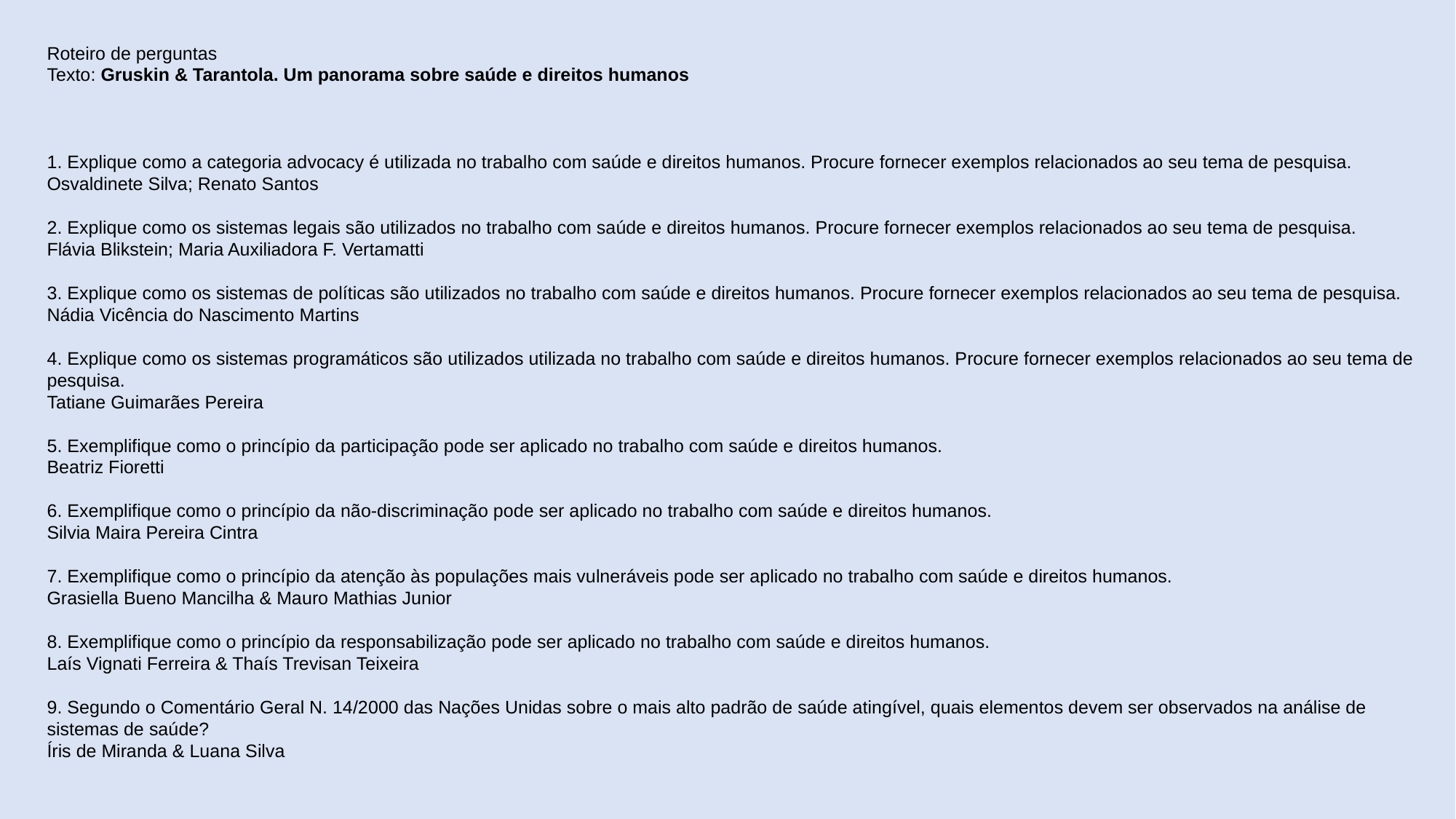

Roteiro de perguntas
Texto: Gruskin & Tarantola. Um panorama sobre saúde e direitos humanos

1. Explique como a categoria advocacy é utilizada no trabalho com saúde e direitos humanos. Procure fornecer exemplos relacionados ao seu tema de pesquisa.
Osvaldinete Silva; Renato Santos

2. Explique como os sistemas legais são utilizados no trabalho com saúde e direitos humanos. Procure fornecer exemplos relacionados ao seu tema de pesquisa.
Flávia Blikstein; Maria Auxiliadora F. Vertamatti

3. Explique como os sistemas de políticas são utilizados no trabalho com saúde e direitos humanos. Procure fornecer exemplos relacionados ao seu tema de pesquisa.
Nádia Vicência do Nascimento Martins

4. Explique como os sistemas programáticos são utilizados utilizada no trabalho com saúde e direitos humanos. Procure fornecer exemplos relacionados ao seu tema de pesquisa.
Tatiane Guimarães Pereira

5. Exemplifique como o princípio da participação pode ser aplicado no trabalho com saúde e direitos humanos.
Beatriz Fioretti

6. Exemplifique como o princípio da não-discriminação pode ser aplicado no trabalho com saúde e direitos humanos.
Silvia Maira Pereira Cintra

7. Exemplifique como o princípio da atenção às populações mais vulneráveis pode ser aplicado no trabalho com saúde e direitos humanos.
Grasiella Bueno Mancilha & Mauro Mathias Junior

8. Exemplifique como o princípio da responsabilização pode ser aplicado no trabalho com saúde e direitos humanos.
Laís Vignati Ferreira & Thaís Trevisan Teixeira

9. Segundo o Comentário Geral N. 14/2000 das Nações Unidas sobre o mais alto padrão de saúde atingível, quais elementos devem ser observados na análise de sistemas de saúde?
Íris de Miranda & Luana Silva